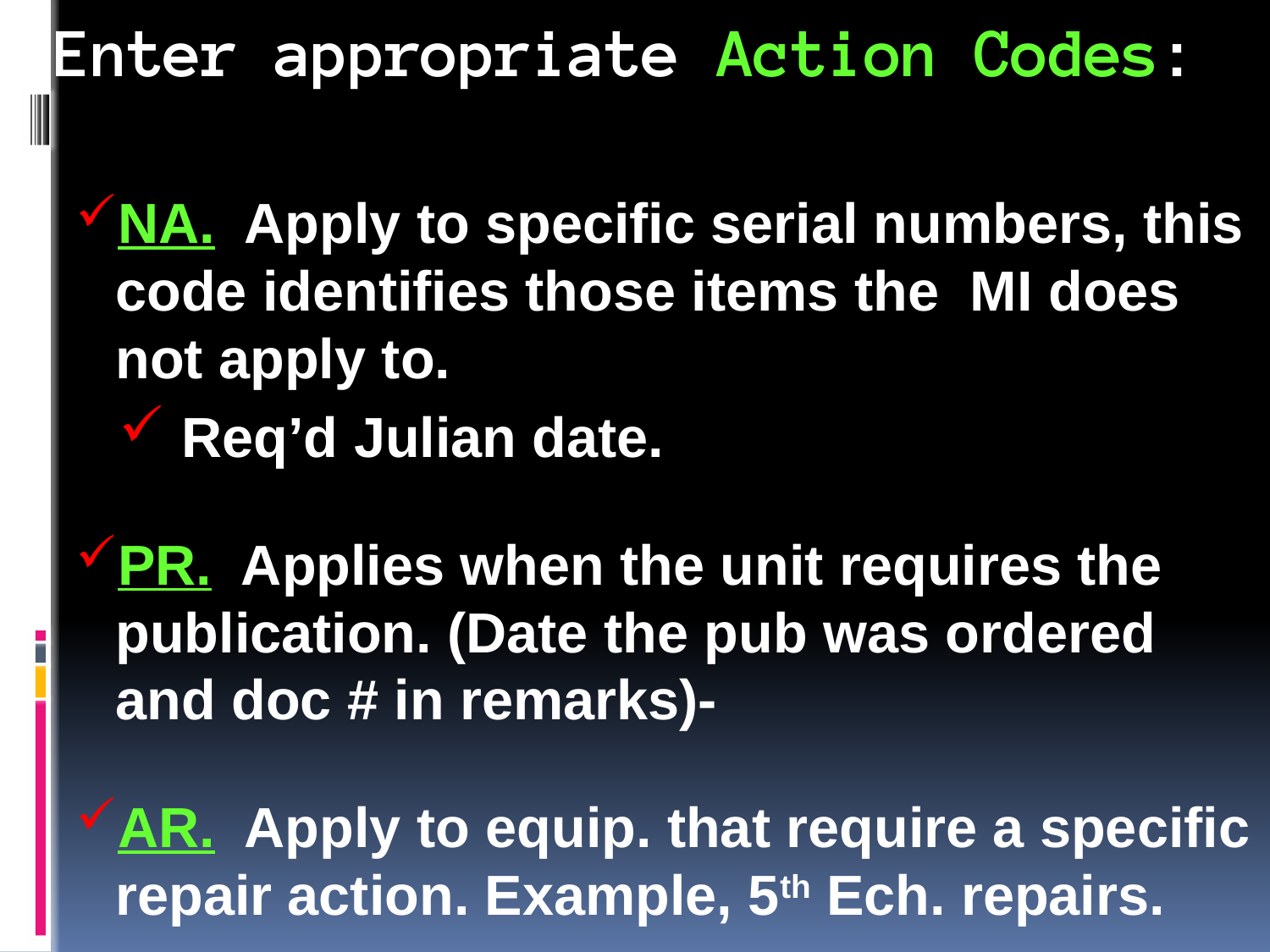

# Enter appropriate Action Codes:

NA.  Apply to specific serial numbers, this code identifies those items the  MI does not apply to.
 Req’d Julian date.

PR.  Applies when the unit requires the publication. (Date the pub was ordered and doc # in remarks)-

AR.  Apply to equip. that require a specific repair action. Example, 5th Ech. repairs.